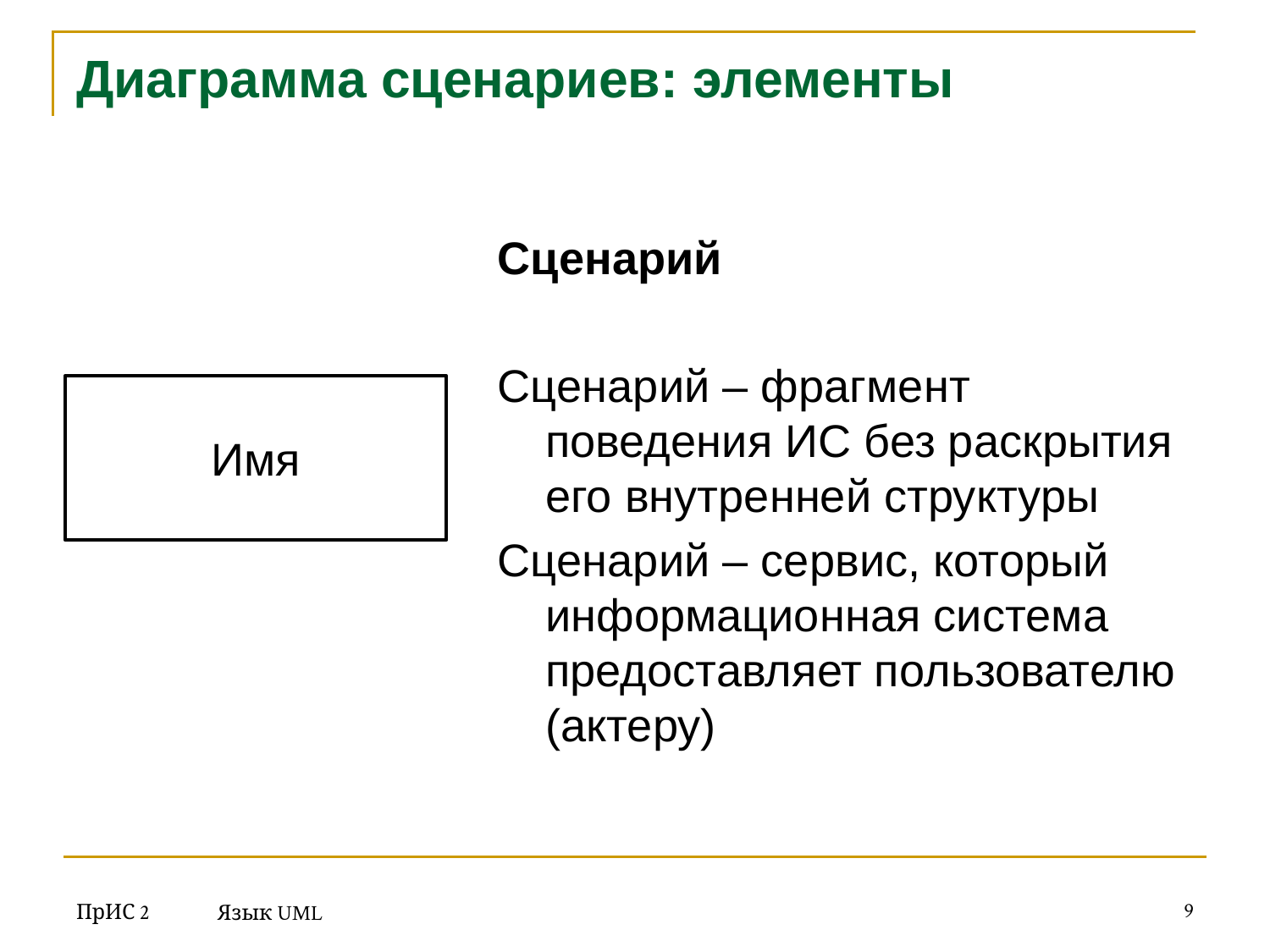

# Диаграмма сценариев: элементы
Сценарий

Сценарий – фрагмент поведения ИС без раскрытия его внутренней структуры
Сценарий – сервис, который информационная система предоставляет пользователю (актеру)
Имя
ПрИС 2
9
Язык UML